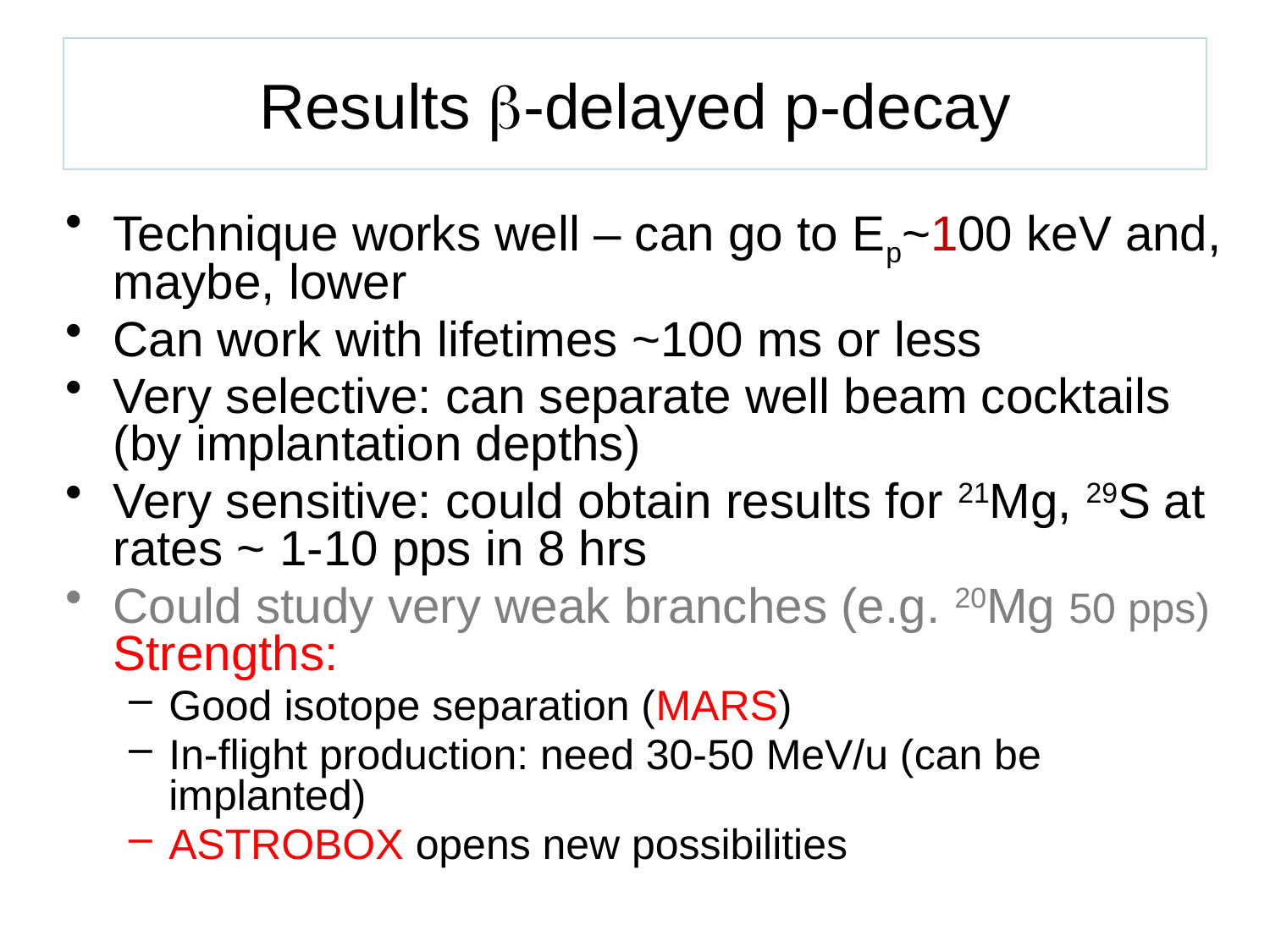

# Results β-delayed p-decay
Technique works well – can go to Ep~100 keV and, maybe, lower
Can work with lifetimes ~100 ms or less
Very selective: can separate well beam cocktails (by implantation depths)
Very sensitive: could obtain results for 21Mg, 29S at rates ~ 1-10 pps in 8 hrs
Could study very weak branches (e.g. 20Mg 50 pps) Strengths:
Good isotope separation (MARS)
In-flight production: need 30-50 MeV/u (can be implanted)
ASTROBOX opens new possibilities